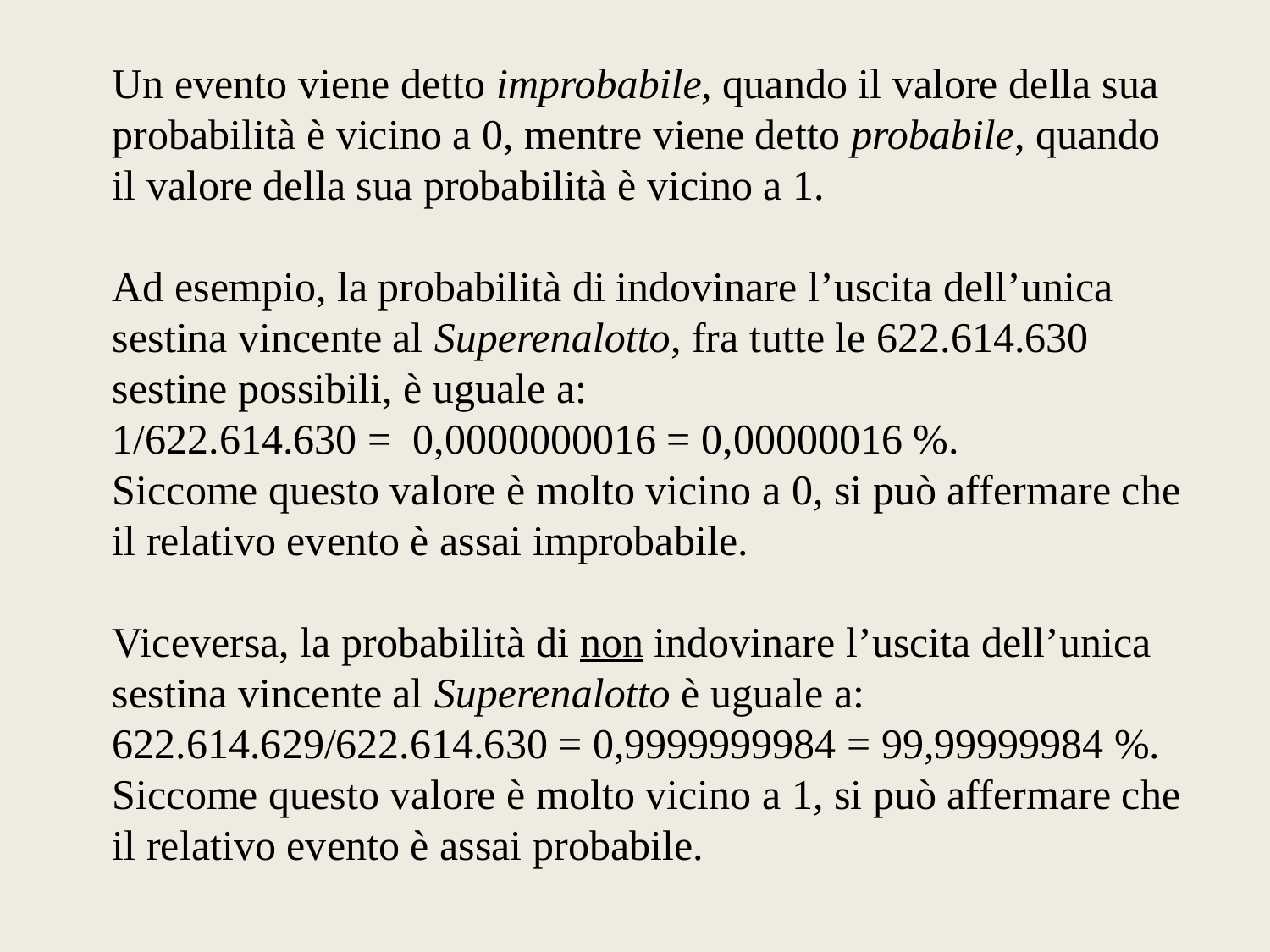

Un evento viene detto improbabile, quando il valore della sua probabilità è vicino a 0, mentre viene detto probabile, quando il valore della sua probabilità è vicino a 1.

Ad esempio, la probabilità di indovinare l’uscita dell’unica sestina vincente al Superenalotto, fra tutte le 622.614.630 sestine possibili, è uguale a:
1/622.614.630 =  0,0000000016 = 0,00000016 %.
Siccome questo valore è molto vicino a 0, si può affermare che il relativo evento è assai improbabile.

Viceversa, la probabilità di non indovinare l’uscita dell’unica sestina vincente al Superenalotto è uguale a: 622.614.629/622.614.630 = 0,9999999984 = 99,99999984 %.
Siccome questo valore è molto vicino a 1, si può affermare che il relativo evento è assai probabile.